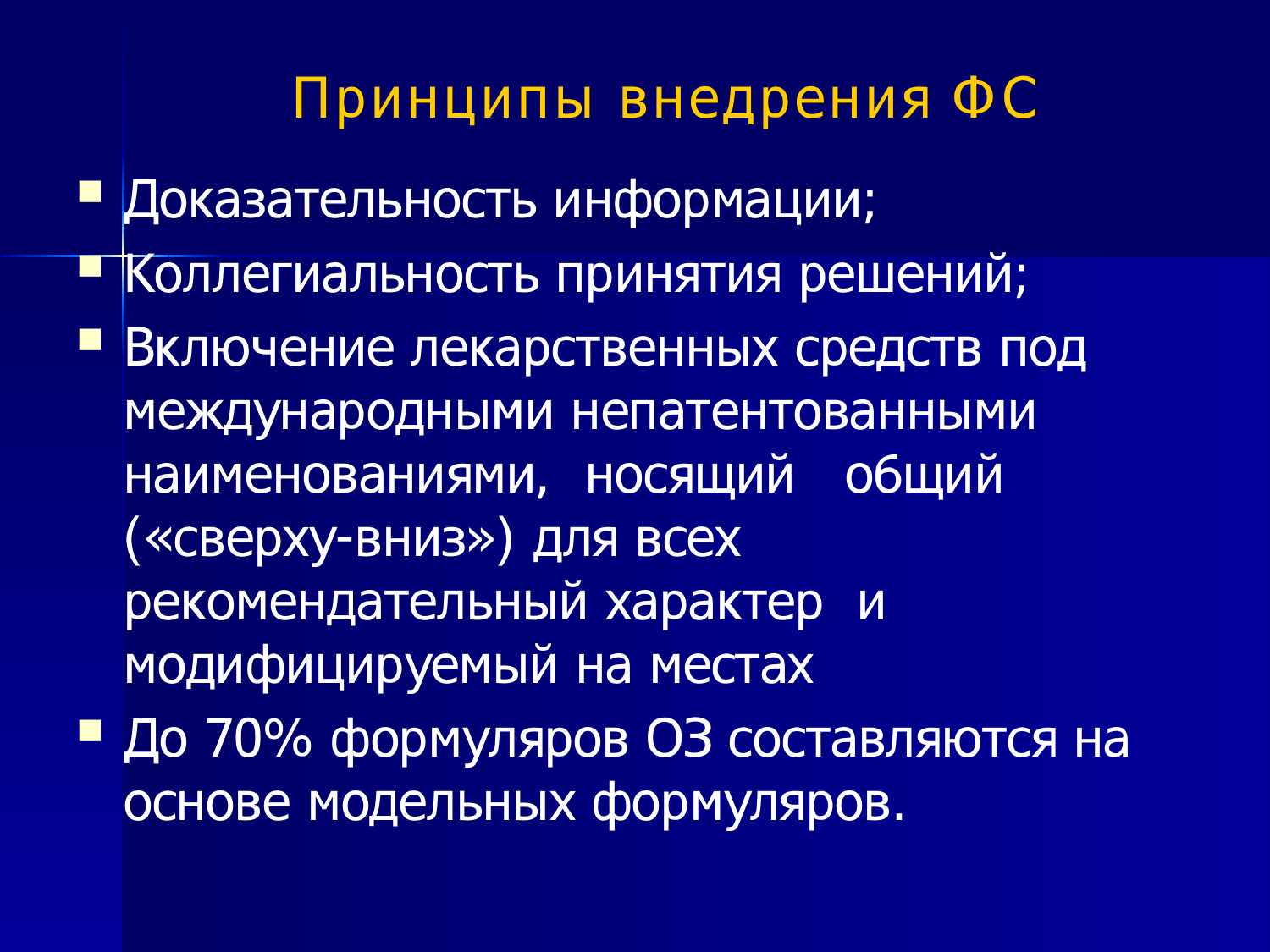

Принципы внедрения ФС
Доказательность информации;
Коллегиальность принятия решений;
Включение лекарственных средств под международными непатентованными  наименованиями,  носящий   общий («сверху-вниз») для всех рекомендательный характер  и модифицируемый на местах
До 70% формуляров ОЗ составляются на основе модельных формуляров.